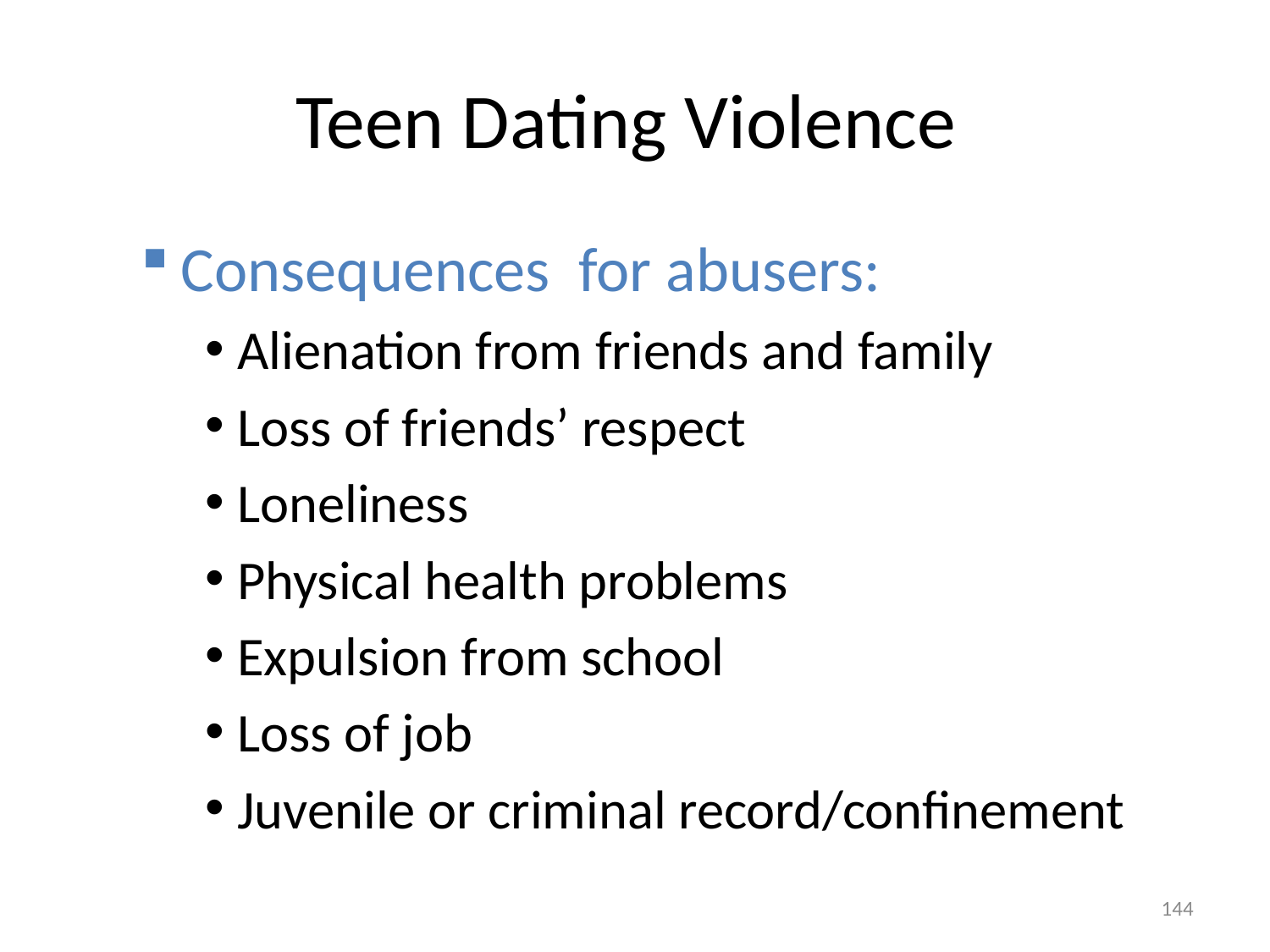

# Teen Dating Violence
Consequences  for abusers:
Alienation from friends and family
Loss of friends’ respect
Loneliness
Physical health problems
Expulsion from school
Loss of job
Juvenile or criminal record/confinement

144